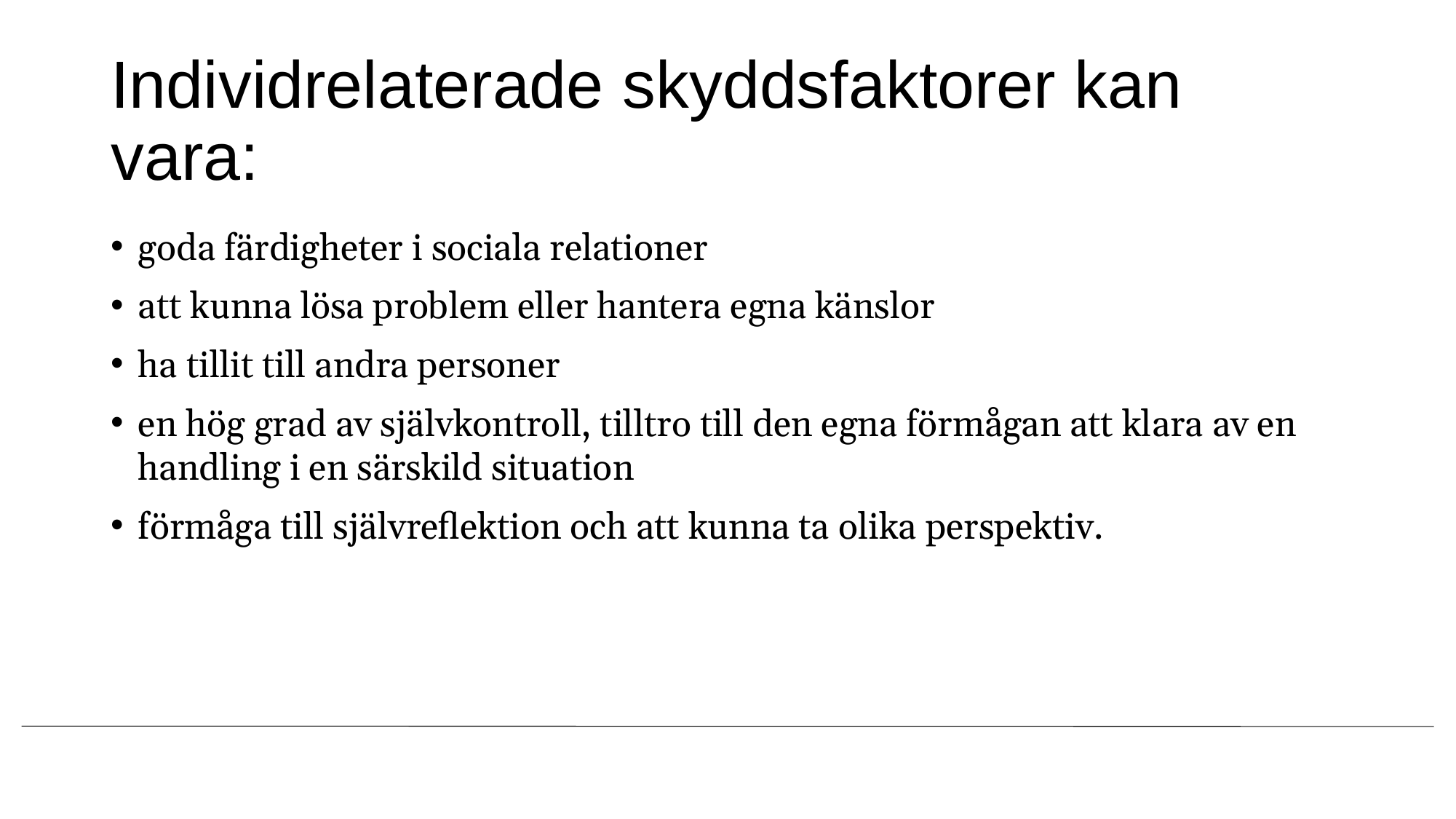

# Individrelaterade skyddsfaktorer kan vara:
goda färdigheter i sociala relationer
att kunna lösa problem eller hantera egna känslor
ha tillit till andra personer
en hög grad av självkontroll, tilltro till den egna förmågan att klara av en handling i en särskild situation
förmåga till självreflektion och att kunna ta olika perspektiv.